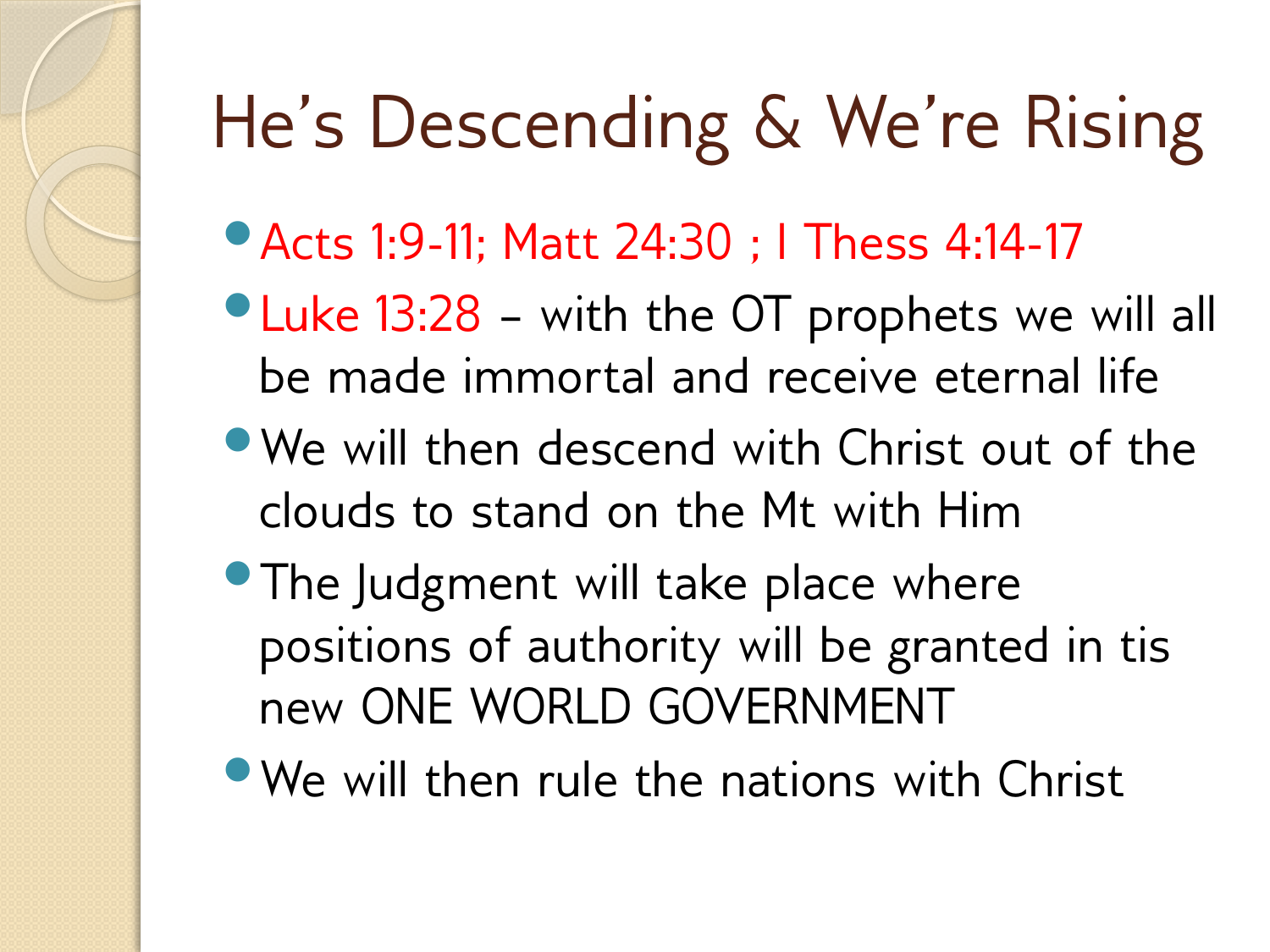

# He’s Descending & We’re Rising
Acts 1:9-11; Matt 24:30 ; I Thess 4:14-17
Luke 13:28 – with the OT prophets we will all be made immortal and receive eternal life
We will then descend with Christ out of the clouds to stand on the Mt with Him
The Judgment will take place where positions of authority will be granted in tis new ONE WORLD GOVERNMENT
We will then rule the nations with Christ